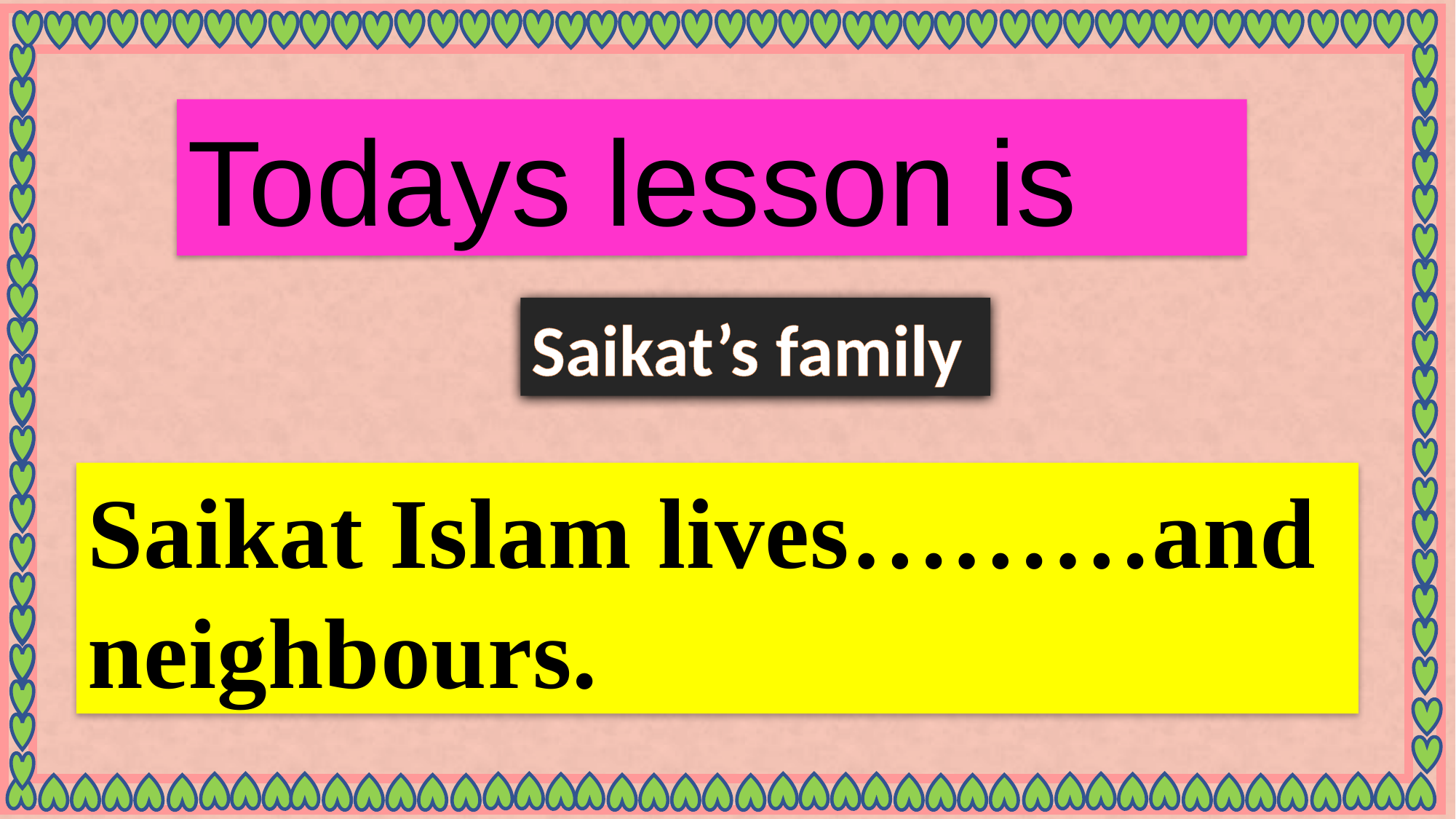

Todays lesson is
Saikat’s family
Saikat Islam lives………and neighbours.